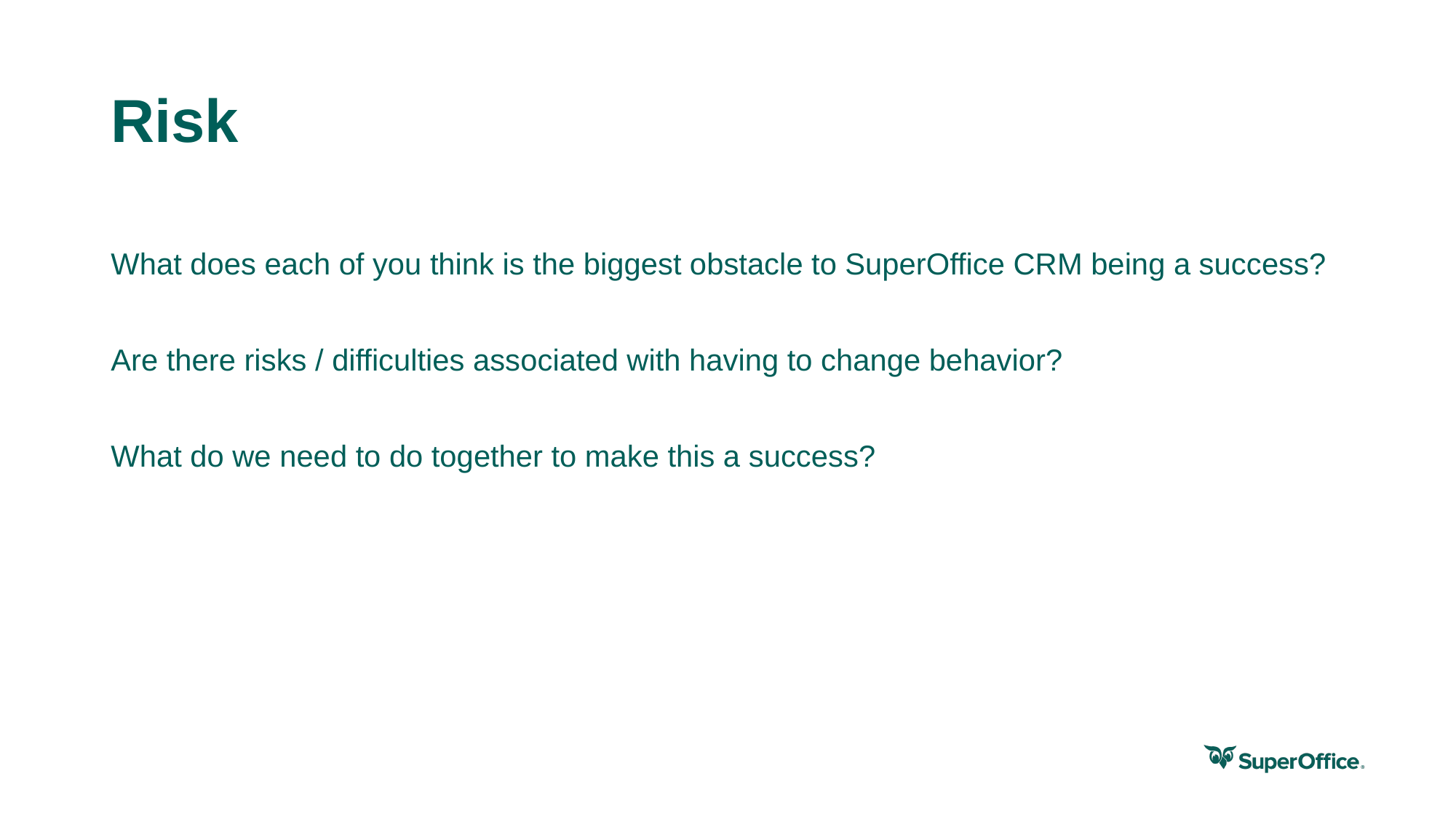

# Risk

What does each of you think is the biggest obstacle to SuperOffice CRM being a success?

Are there risks / difficulties associated with having to change behavior?

What do we need to do together to make this a success?